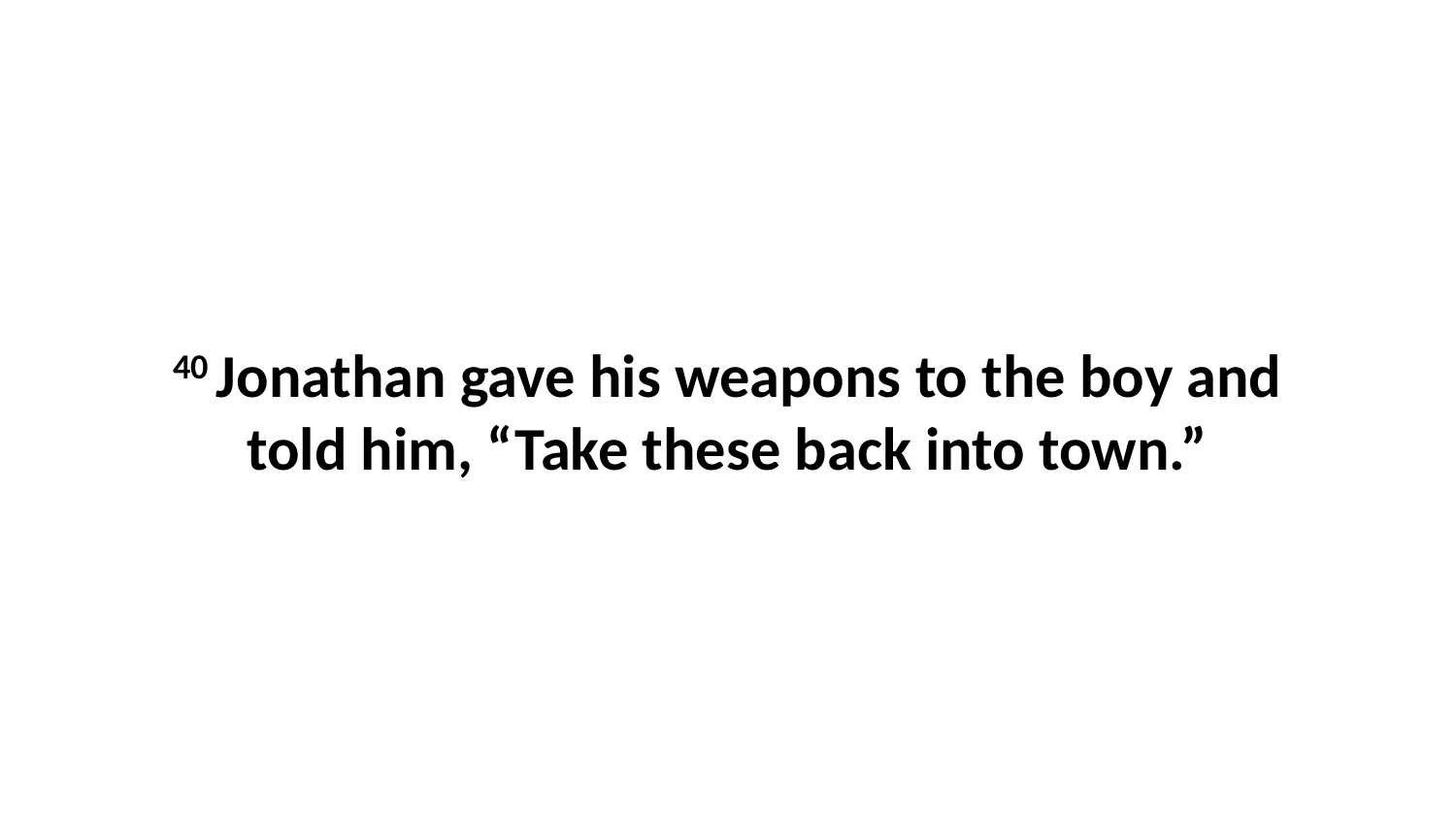

40 Jonathan gave his weapons to the boy and told him, “Take these back into town.”